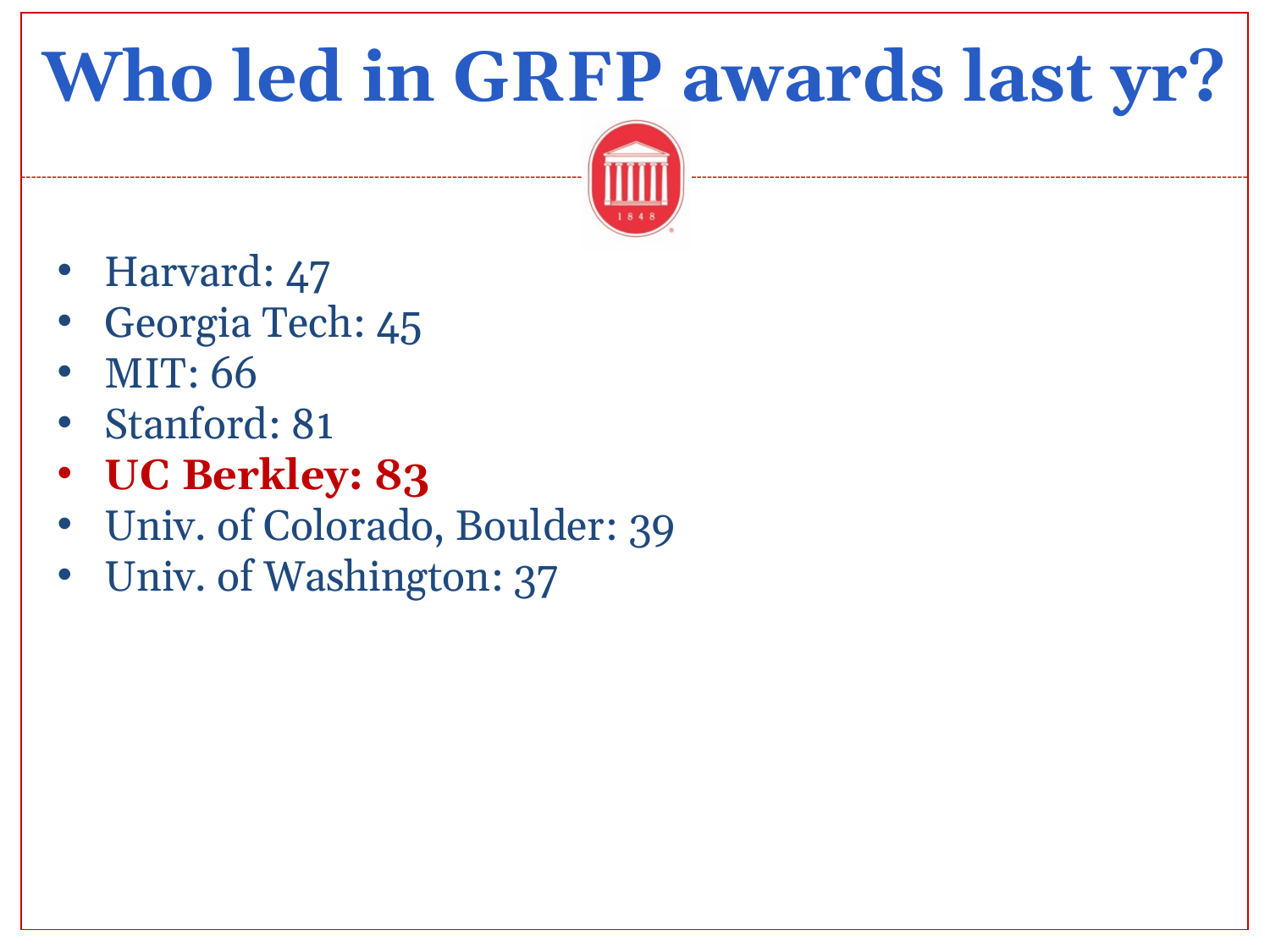

# Who led in GRFP awards last yr?
Harvard: 47
Georgia Tech: 45
MIT: 66
Stanford: 81
UC Berkley: 83
Univ. of Colorado, Boulder: 39
Univ. of Washington: 37